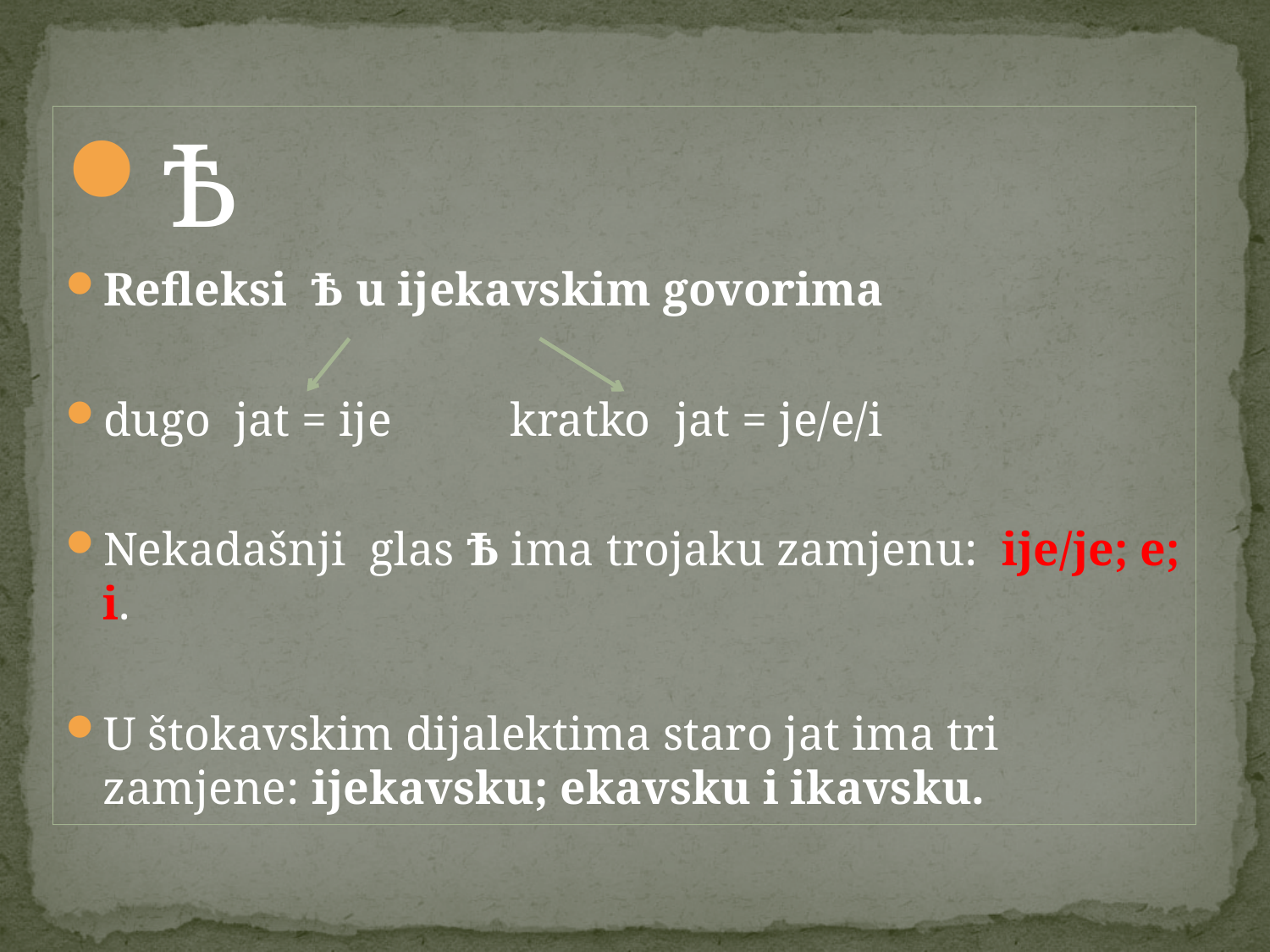

Ѣ
Refleksi  Ѣ u ijekavskim govorima

dugo  jat = ije          kratko  jat = je/e/i

Nekadašnji  glas Ѣ ima trojaku zamjenu:  ije/je; e; i.

U štokavskim dijalektima staro jat ima tri zamjene: ijekavsku; ekavsku i ikavsku.